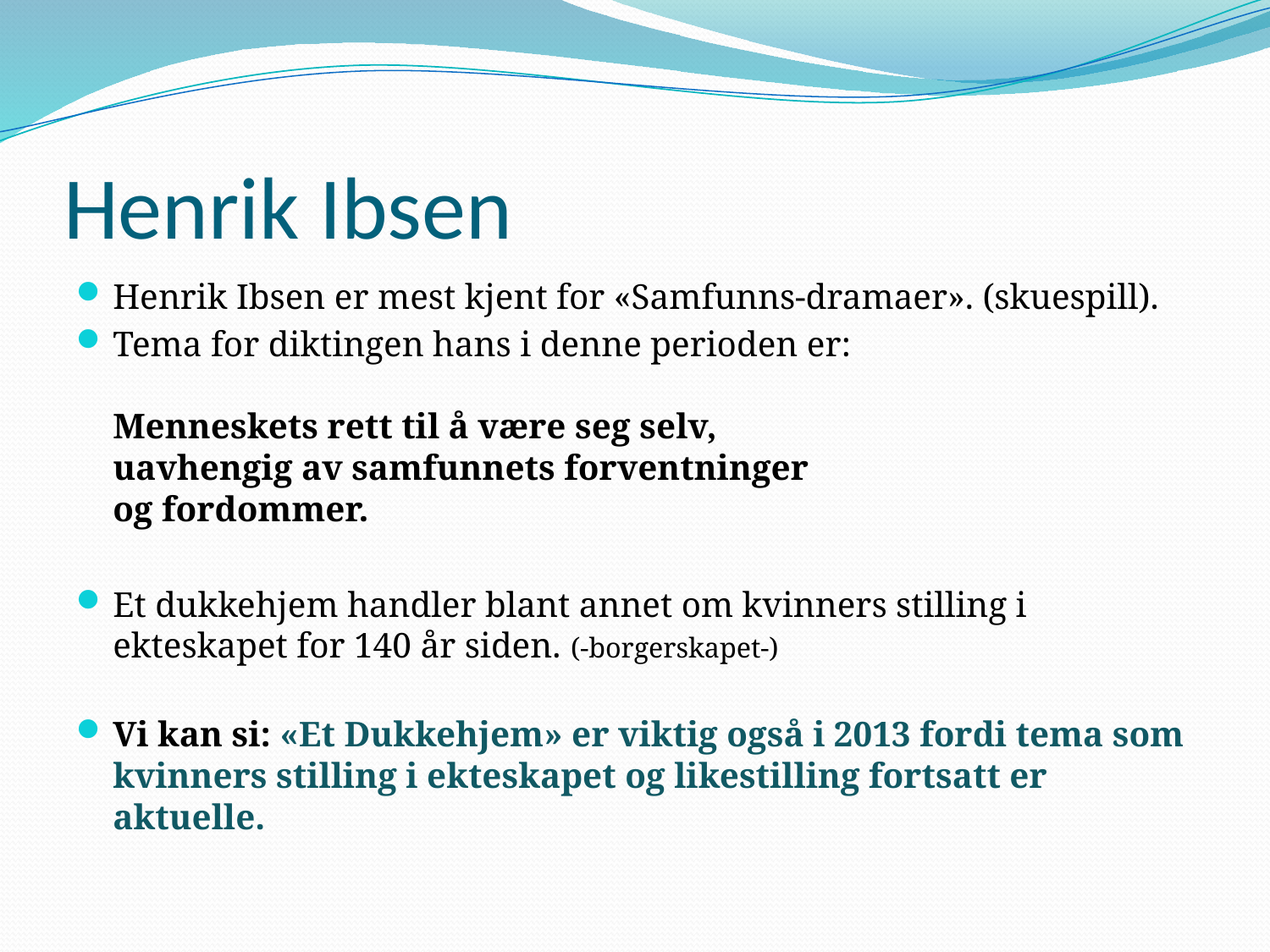

# Henrik Ibsen
Henrik Ibsen er mest kjent for «Samfunns-dramaer». (skuespill).
Tema for diktingen hans i denne perioden er:
Menneskets rett til å være seg selv,
uavhengig av samfunnets forventninger
og fordommer.

Et dukkehjem handler blant annet om kvinners stilling i ekteskapet for 140 år siden. (-borgerskapet-)
Vi kan si: «Et Dukkehjem» er viktig også i 2013 fordi tema som kvinners stilling i ekteskapet og likestilling fortsatt er aktuelle.